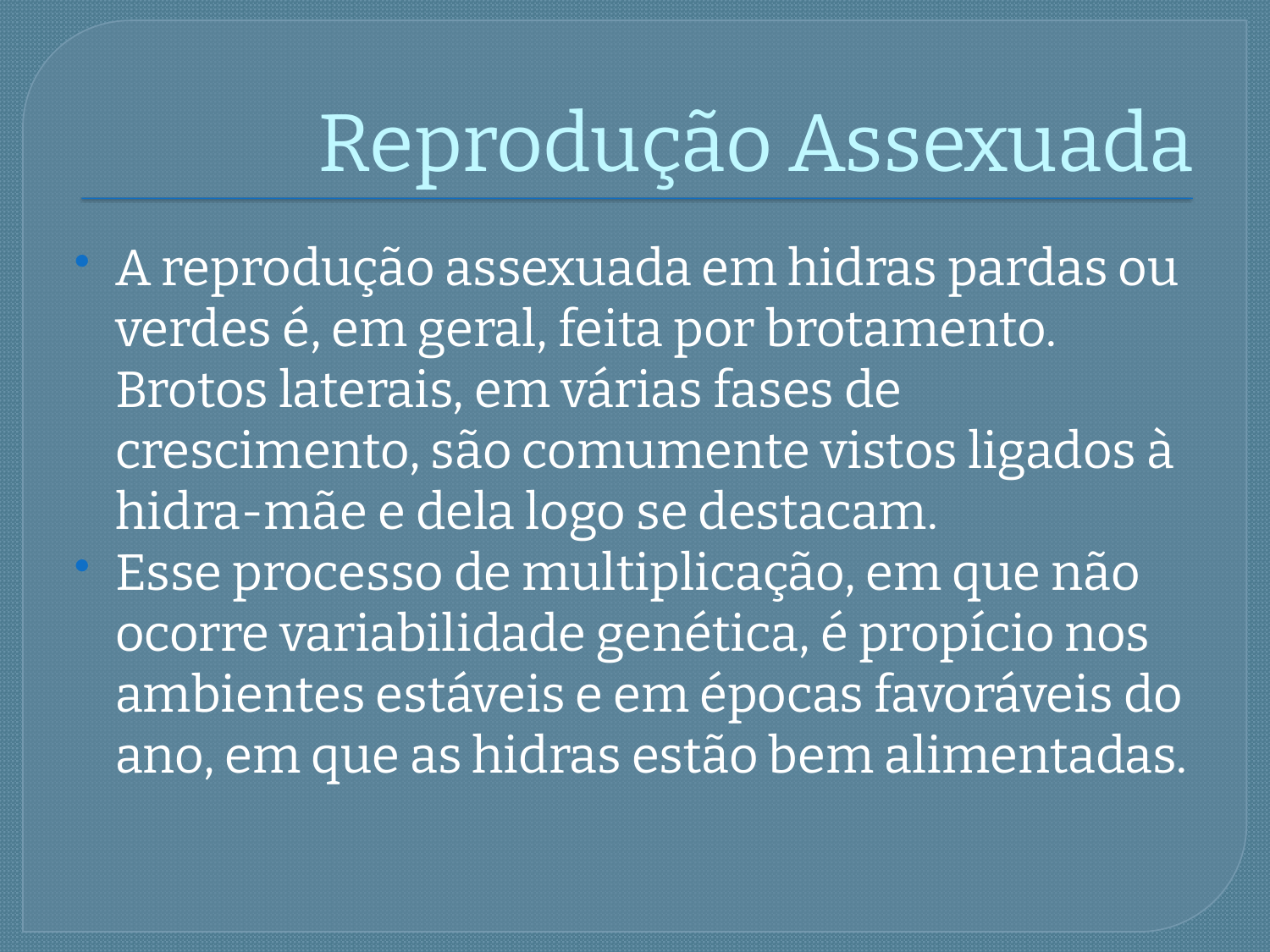

# Reprodução Assexuada
A reprodução assexuada em hidras pardas ou verdes é, em geral, feita por brotamento. Brotos laterais, em várias fases de crescimento, são comumente vistos ligados à hidra-mãe e dela logo se destacam.
Esse processo de multiplicação, em que não ocorre variabilidade genética, é propício nos ambientes estáveis e em épocas favoráveis do ano, em que as hidras estão bem alimentadas.